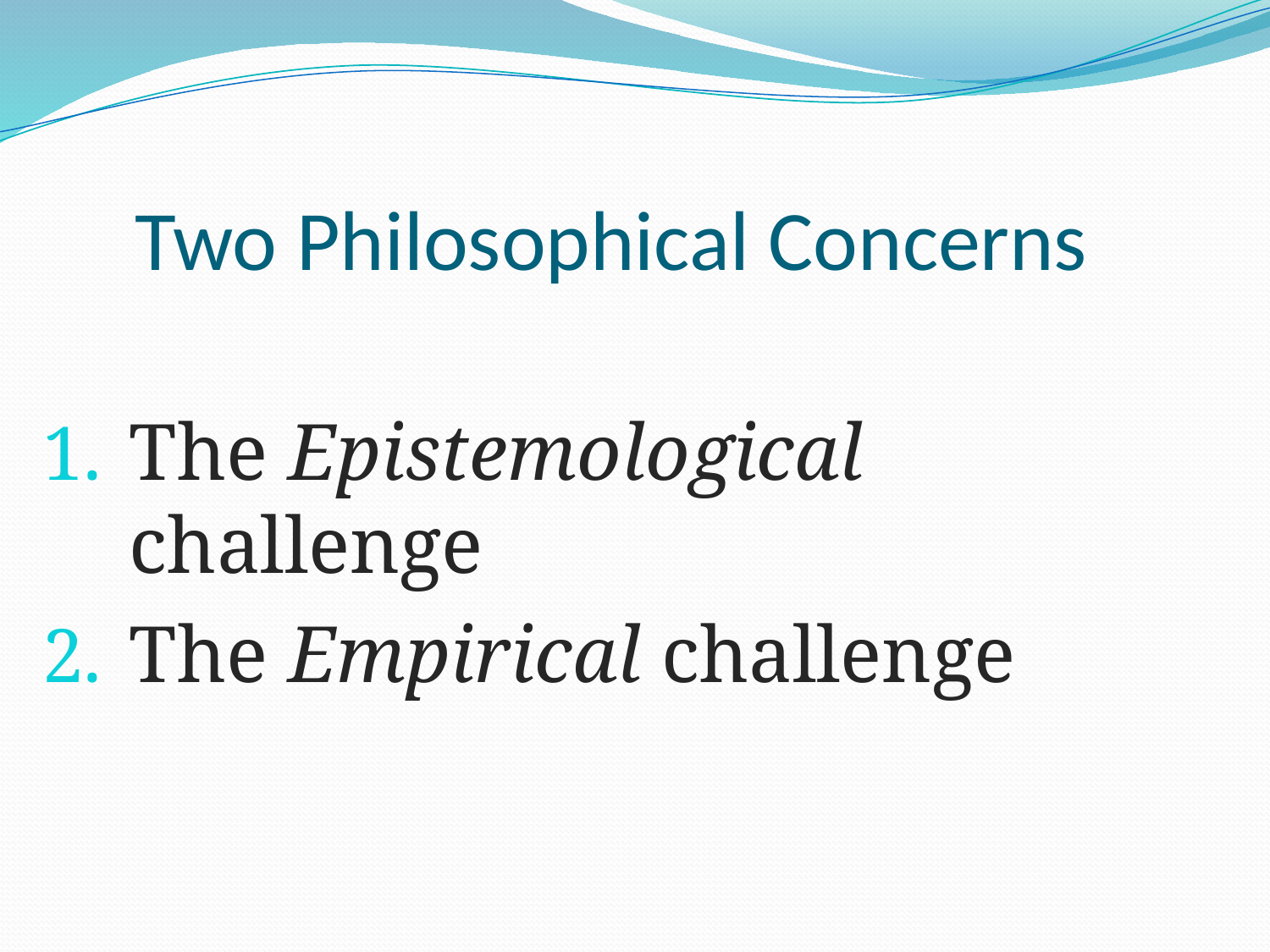

# Two Philosophical Concerns
The Epistemological challenge
The Empirical challenge